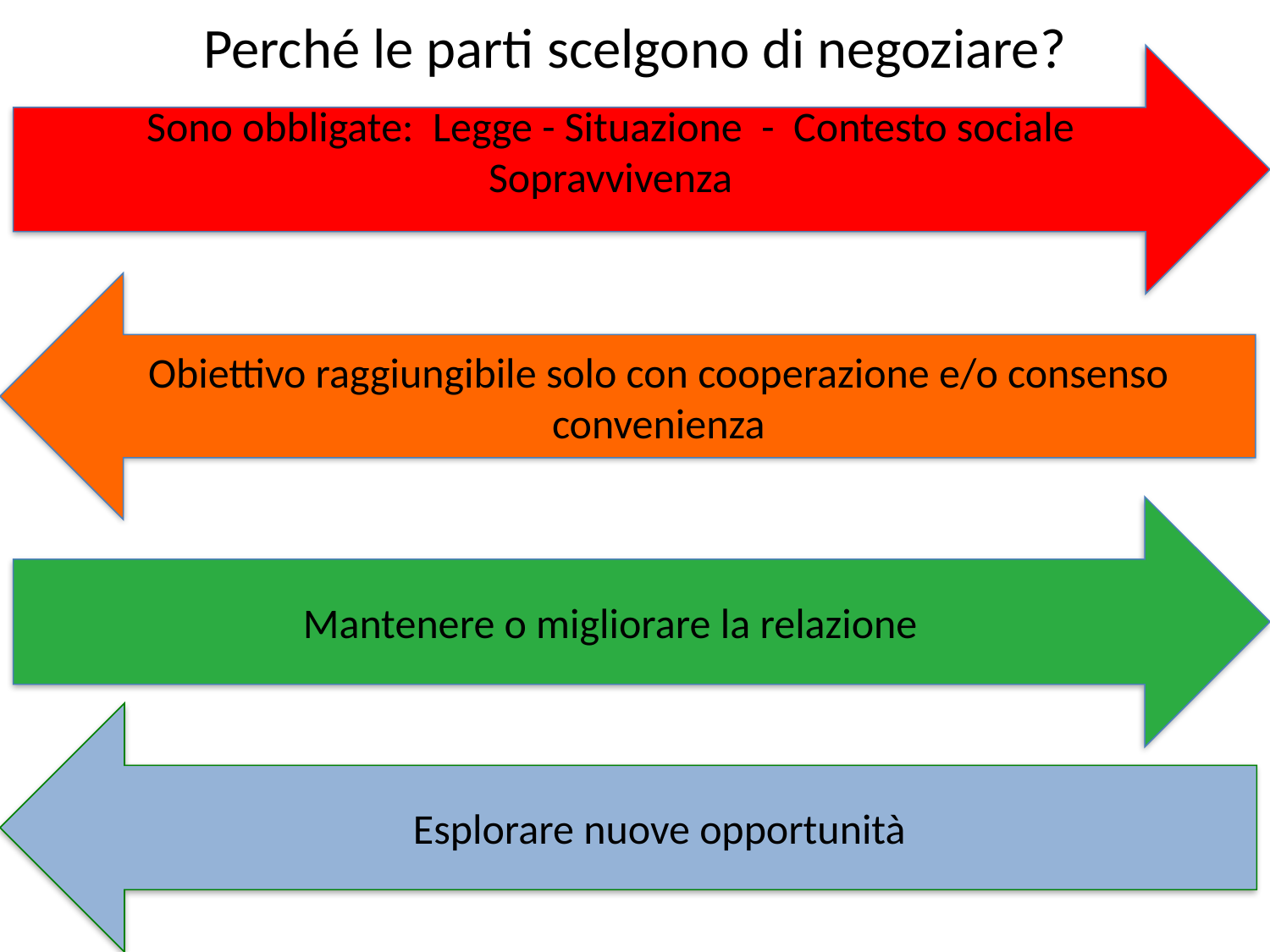

# Perché le parti scelgono di negoziare?
Sono obbligate:  Legge - Situazione  -  Contesto sociale Sopravvivenza

Obiettivo raggiungibile solo con cooperazione e/o consenso
convenienza
Mantenere o migliorare la relazione
Esplorare nuove opportunità